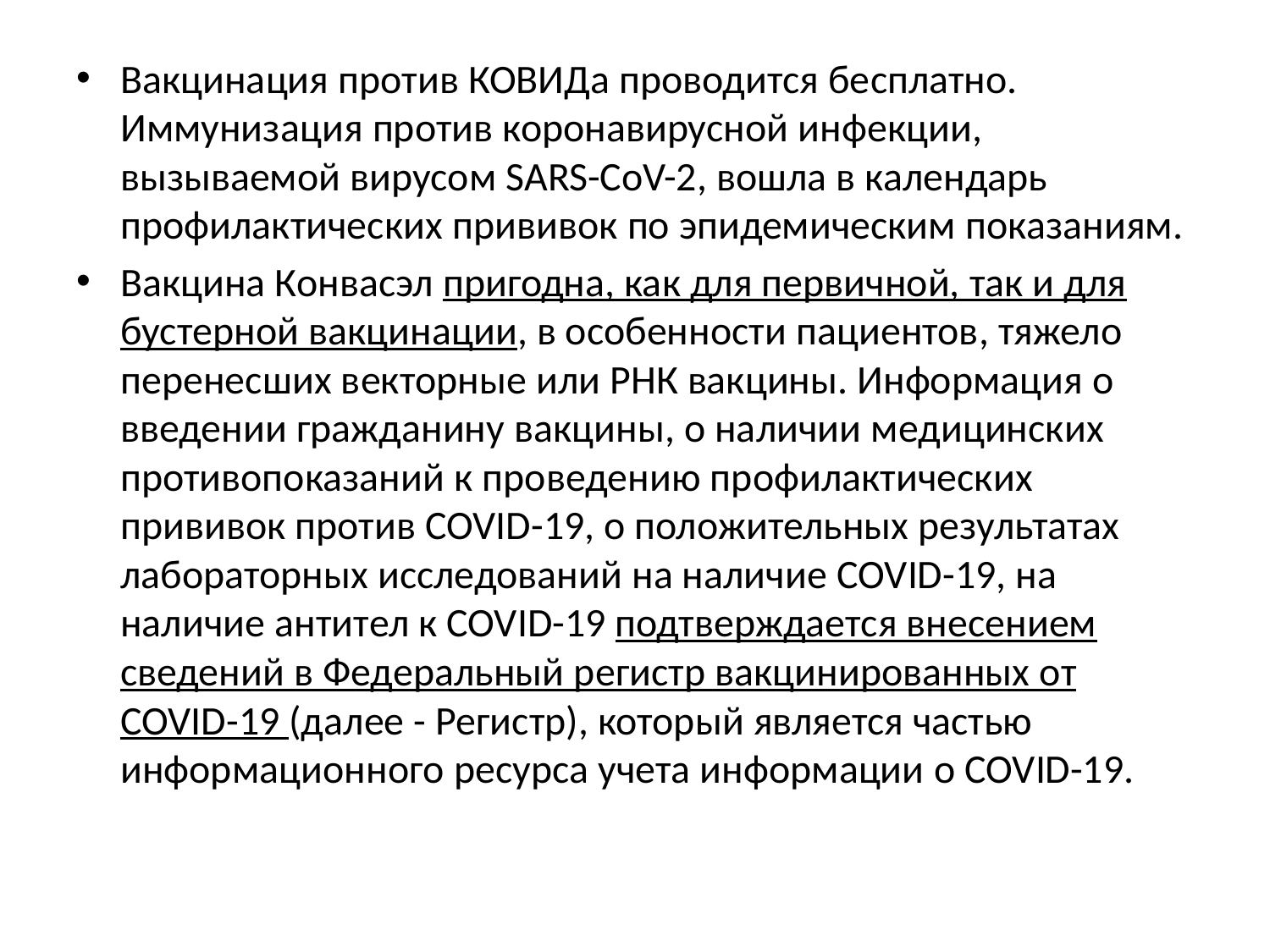

Вакцинация против КОВИДа проводится бесплатно. Иммунизация против коронавирусной инфекции, вызываемой вирусом SARS-CoV-2, вошла в календарь профилактических прививок по эпидемическим показаниям.
Вакцина Конвасэл пригодна, как для первичной, так и для бустерной вакцинации, в особенности пациентов, тяжело перенесших векторные или РНК вакцины. Информация о введении гражданину вакцины, о наличии медицинских противопоказаний к проведению профилактических прививок против COVID-19, о положительных результатах лабораторных исследований на наличие COVID-19, на наличие антител к COVID-19 подтверждается внесением сведений в Федеральный регистр вакцинированных от COVID-19 (далее - Регистр), который является частью информационного ресурса учета информации о COVID-19.